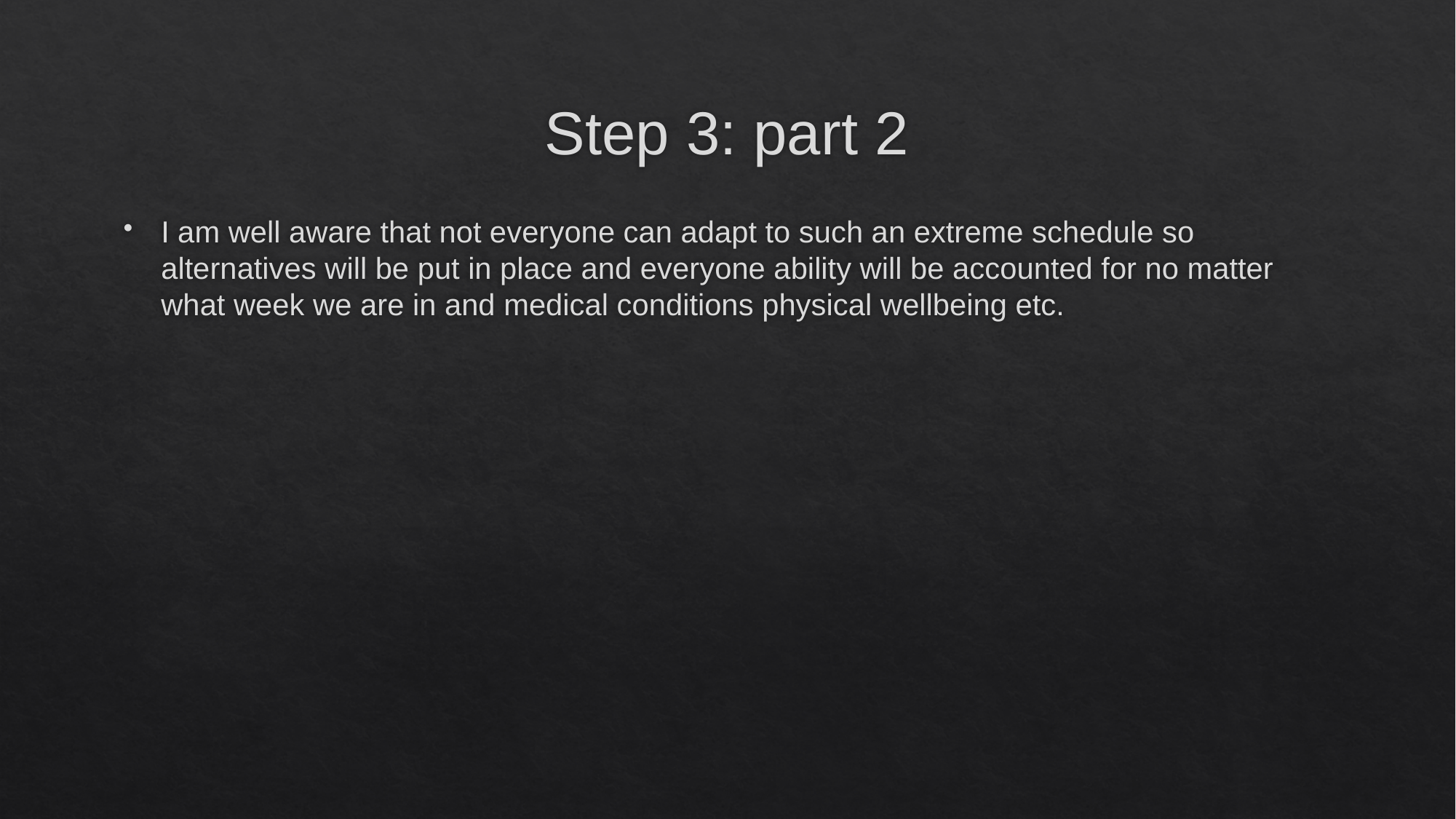

# Step 3: part 2
I am well aware that not everyone can adapt to such an extreme schedule so alternatives will be put in place and everyone ability will be accounted for no matter what week we are in and medical conditions physical wellbeing etc.